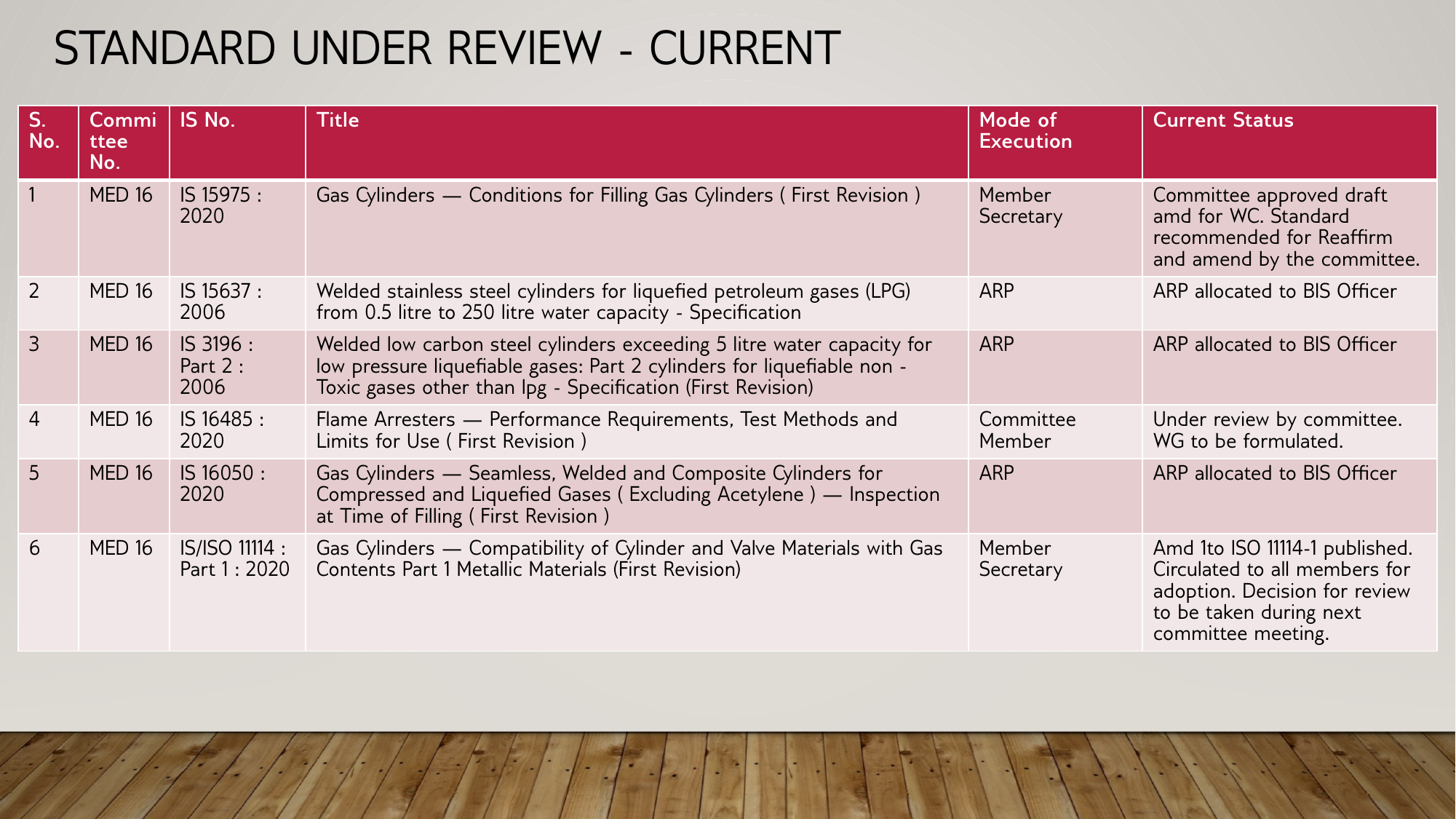

# Standard under review - current
| S. No. | Committee No. | IS No. | Title | Mode of Execution | Current Status |
| --- | --- | --- | --- | --- | --- |
| 1 | MED 16 | IS 15975 : 2020 | Gas Cylinders — Conditions for Filling Gas Cylinders ( First Revision ) | Member Secretary | Committee approved draft amd for WC. Standard recommended for Reaffirm and amend by the committee. |
| 2 | MED 16 | IS 15637 : 2006 | Welded stainless steel cylinders for liquefied petroleum gases (LPG) from 0.5 litre to 250 litre water capacity - Specification | ARP | ARP allocated to BIS Officer |
| 3 | MED 16 | IS 3196 : Part 2 : 2006 | Welded low carbon steel cylinders exceeding 5 litre water capacity for low pressure liquefiable gases: Part 2 cylinders for liquefiable non - Toxic gases other than lpg - Specification (First Revision) | ARP | ARP allocated to BIS Officer |
| 4 | MED 16 | IS 16485 : 2020 | Flame Arresters — Performance Requirements, Test Methods and Limits for Use ( First Revision ) | Committee Member | Under review by committee. WG to be formulated. |
| 5 | MED 16 | IS 16050 : 2020 | Gas Cylinders — Seamless, Welded and Composite Cylinders for Compressed and Liquefied Gases ( Excluding Acetylene ) — Inspection at Time of Filling ( First Revision ) | ARP | ARP allocated to BIS Officer |
| 6 | MED 16 | IS/ISO 11114 : Part 1 : 2020 | Gas Cylinders — Compatibility of Cylinder and Valve Materials with Gas Contents Part 1 Metallic Materials (First Revision) | Member Secretary | Amd 1to ISO 11114-1 published. Circulated to all members for adoption. Decision for review to be taken during next committee meeting. |